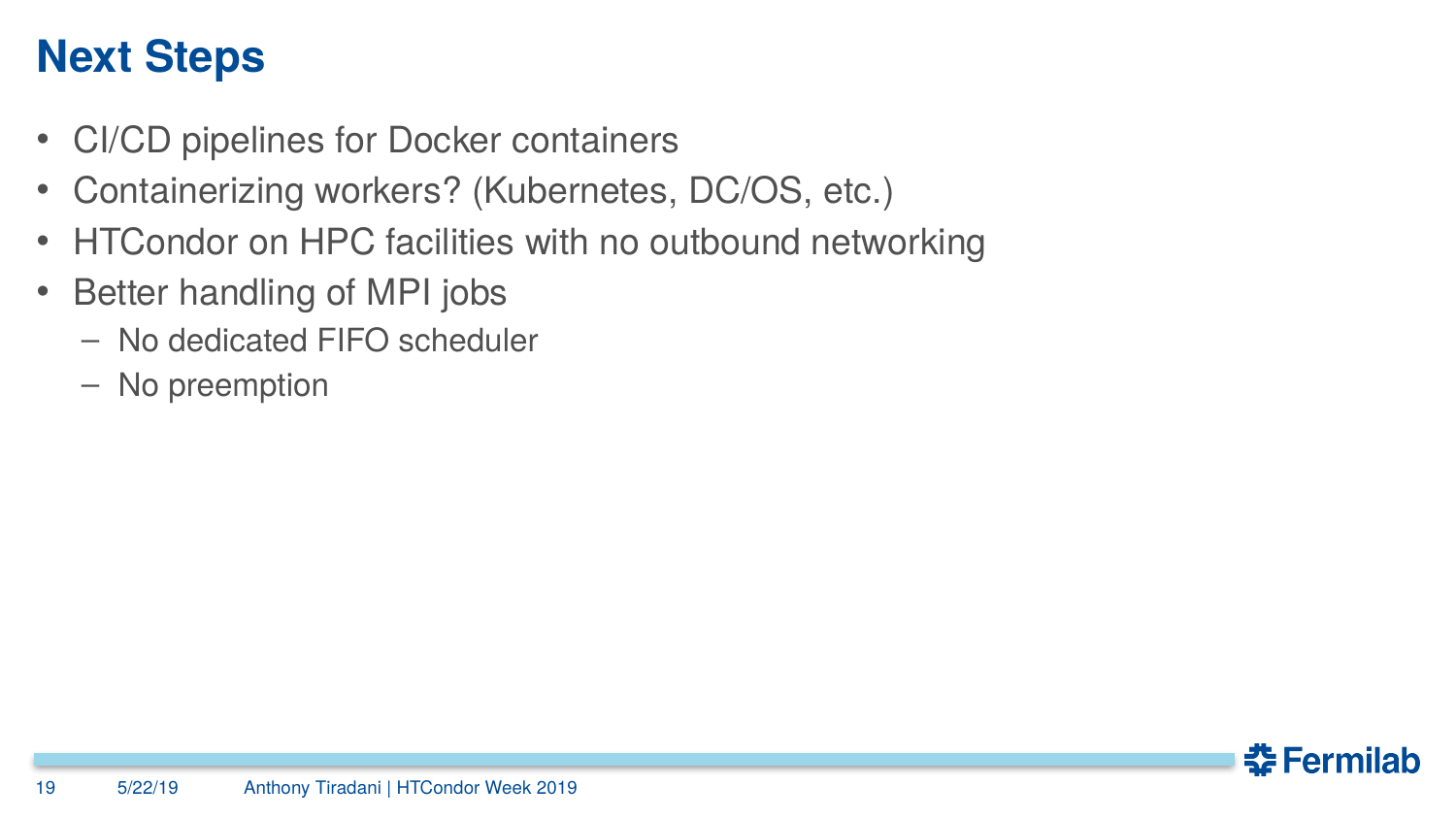

# Next Steps
CI/CD pipelines for Docker containers
Containerizing workers? (Kubernetes, DC/OS, etc.)
HTCondor on HPC facilities with no outbound networking
Better handling of MPI jobs
No dedicated FIFO scheduler
No preemption

19
5/22/19
Anthony Tiradani | HTCondor Week 2019